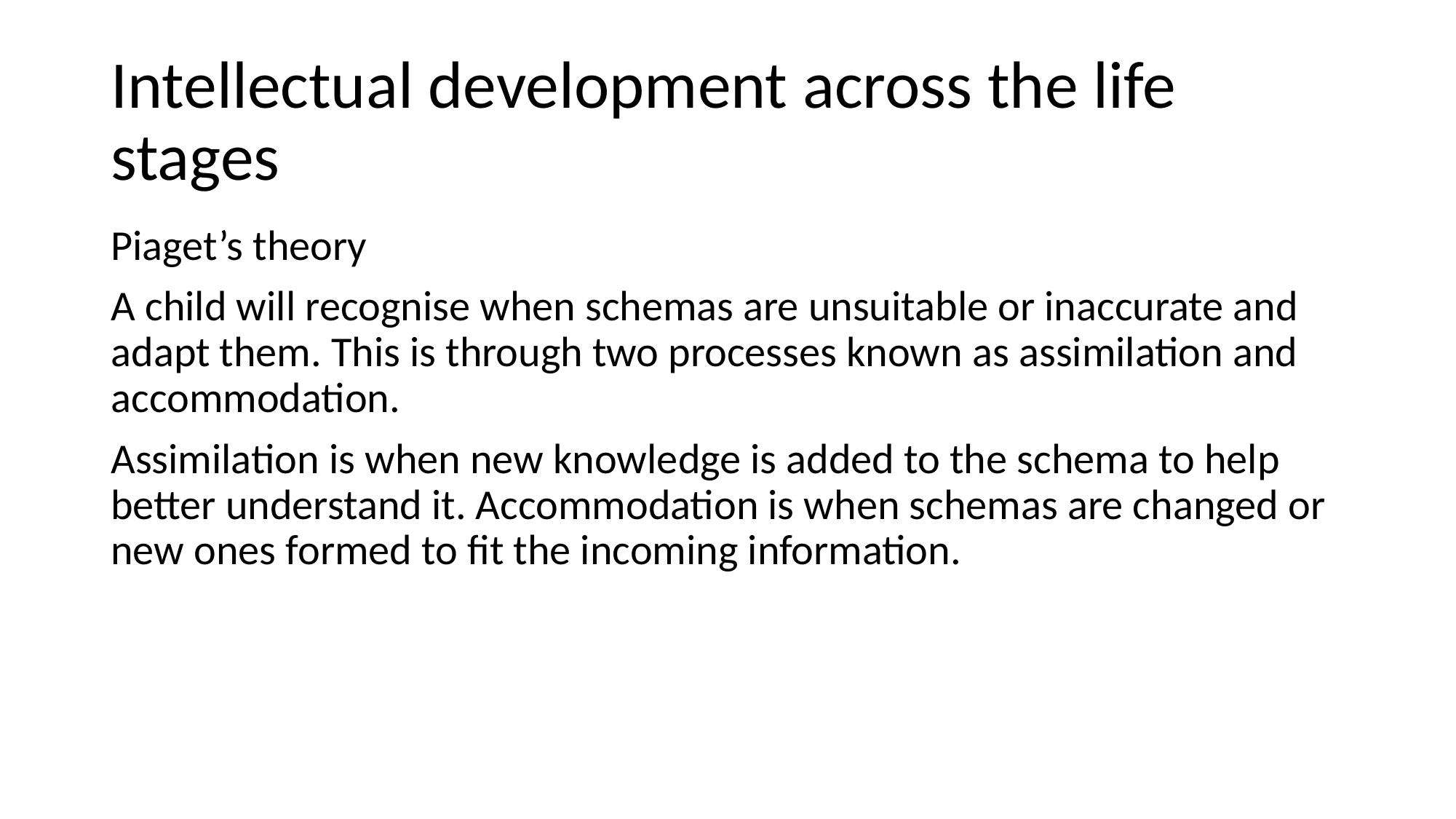

# Intellectual development across the life stages
Piaget’s theory
A child will recognise when schemas are unsuitable or inaccurate and adapt them. This is through two processes known as assimilation and accommodation.
Assimilation is when new knowledge is added to the schema to help better understand it. Accommodation is when schemas are changed or new ones formed to fit the incoming information.